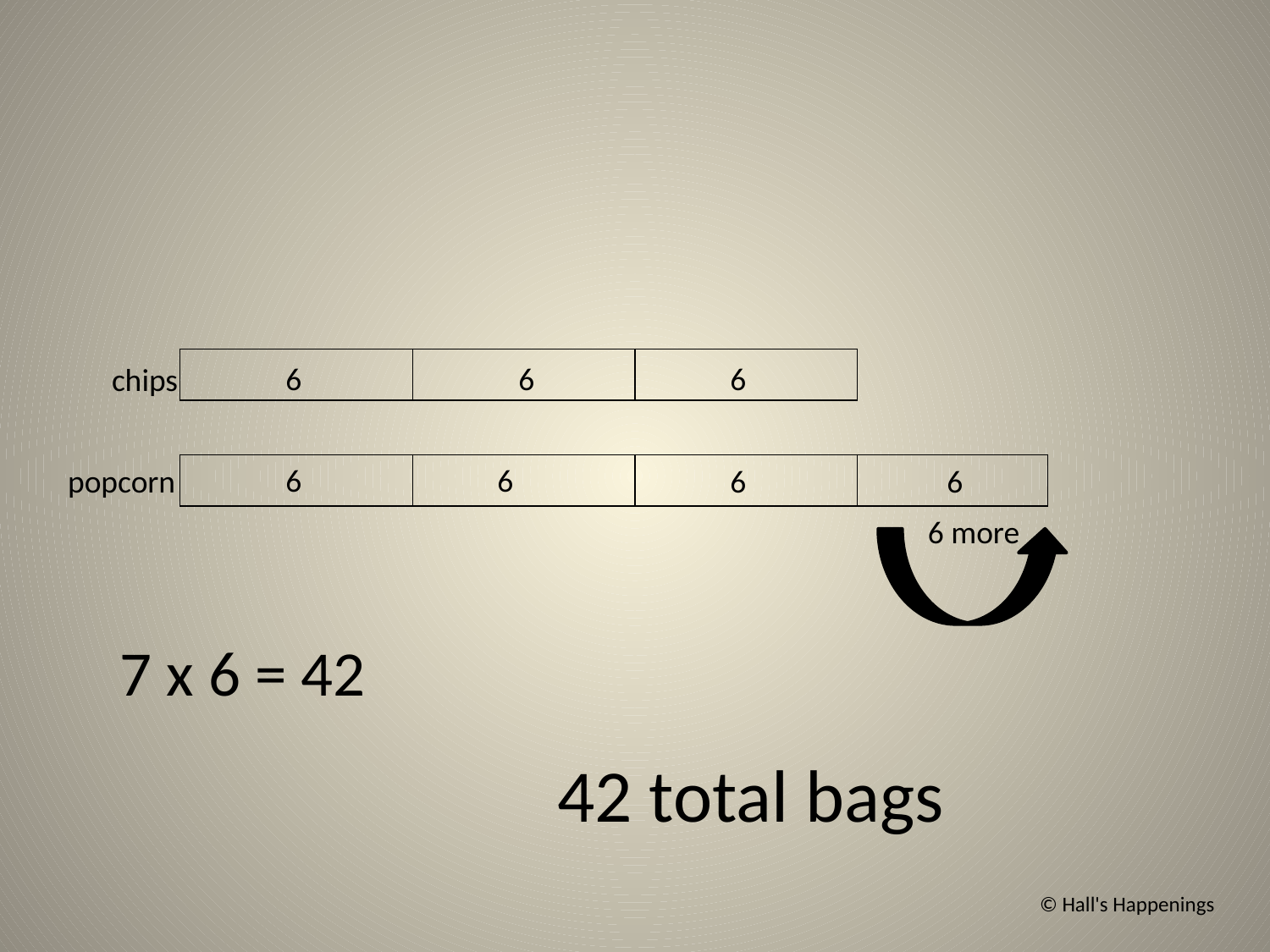

|  |  |  |
| --- | --- | --- |
6
6
6
chips
6
6
popcorn
|  |  |  |  |
| --- | --- | --- | --- |
6
6
6 more

7 x 6 = 42
42 total bags
© Hall's Happenings